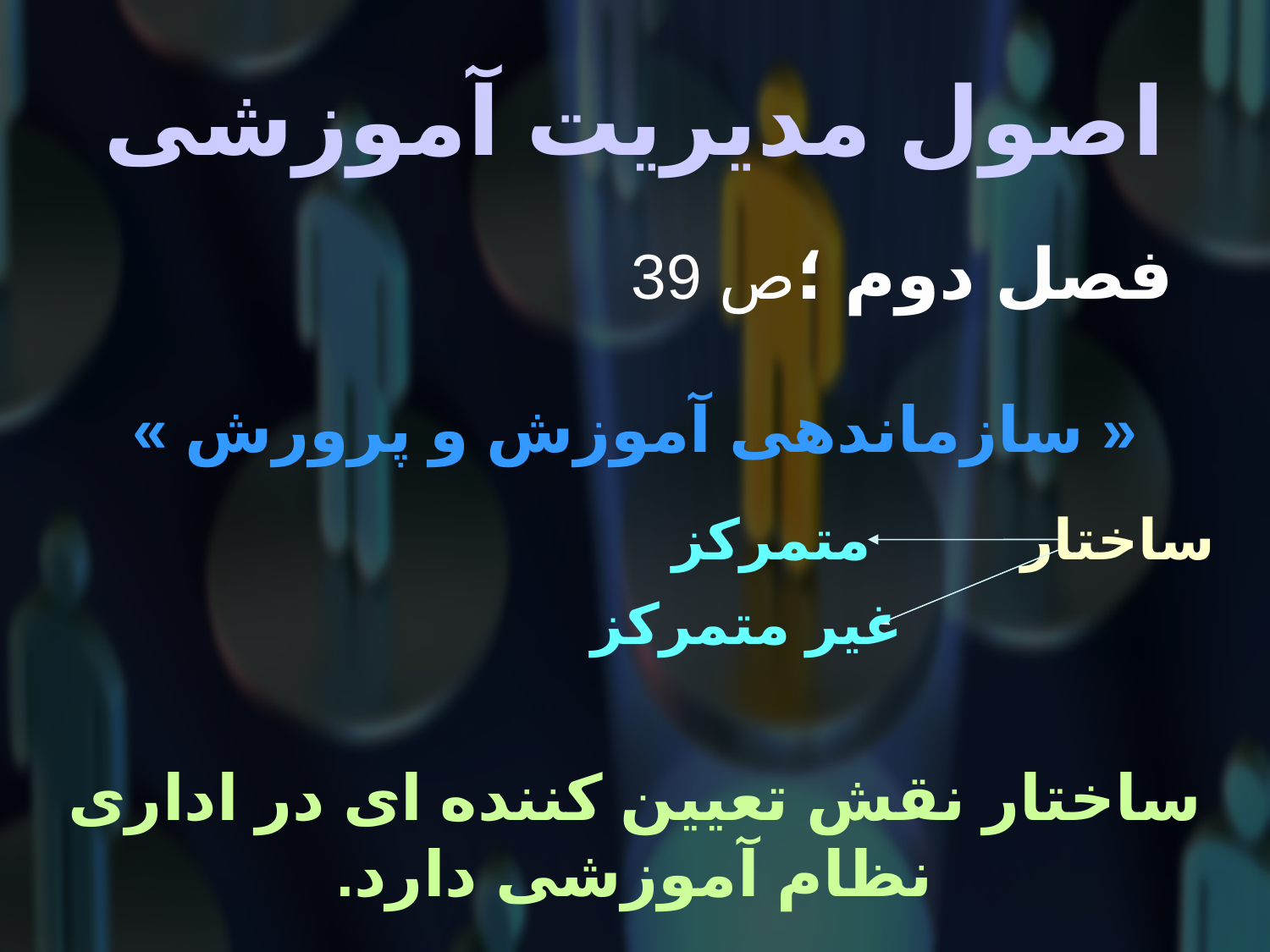

# اصول مدیریت آموزشی
 فصل دوم ؛ص 39

« سازماندهی آموزش و پرورش »
متمرکز
ساختار

غیر متمرکز
ساختار نقش تعیین کننده ای در اداری نظام آموزشی دارد.